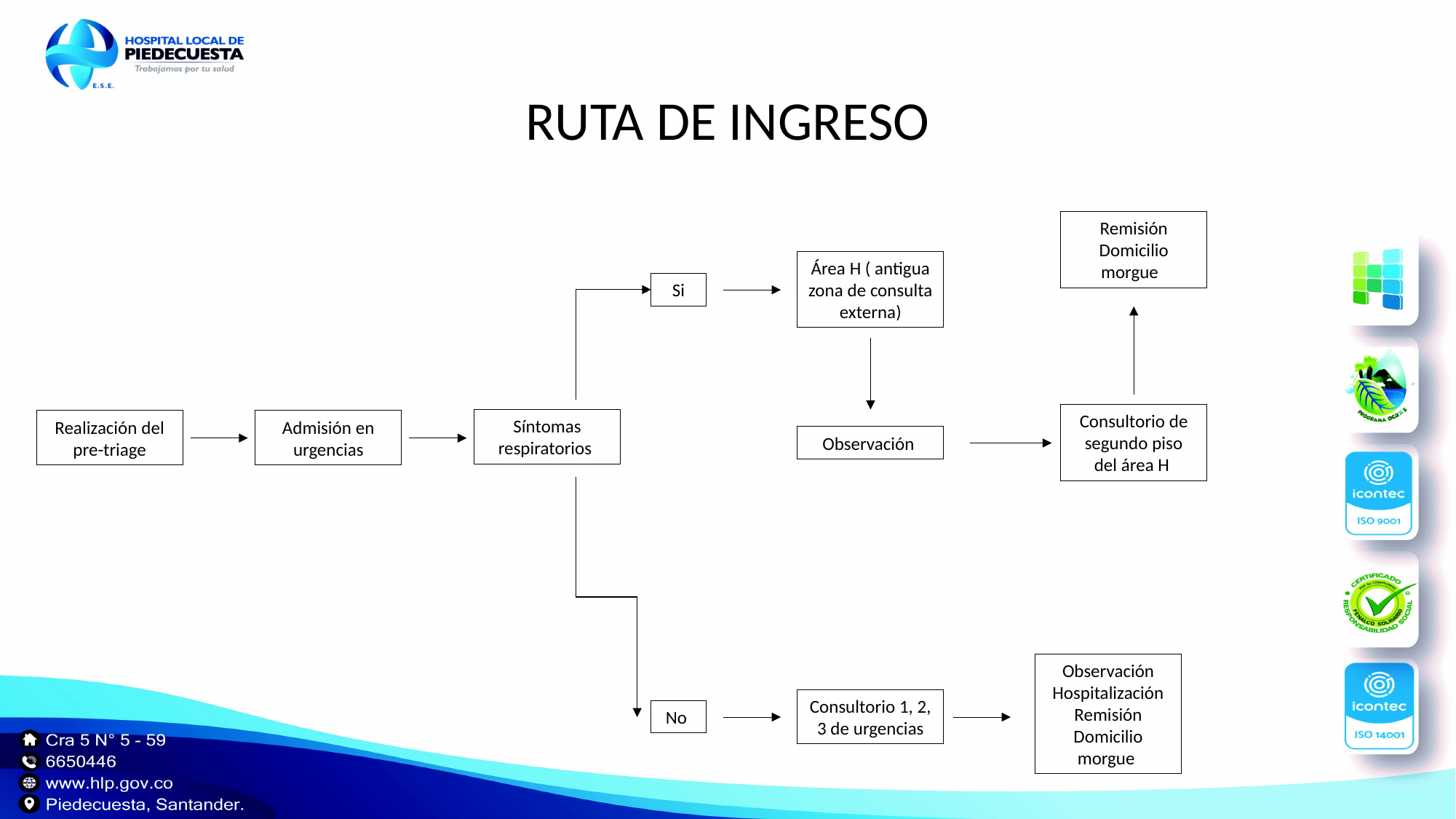

# RUTA DE INGRESO
Remisión
Domicilio
morgue
Área H ( antigua zona de consulta externa)
Si
Consultorio de segundo piso del área H
Síntomas respiratorios
Realización del pre-triage
Admisión en urgencias
Observación
Observación
Hospitalización
Remisión
Domicilio
morgue
Consultorio 1, 2, 3 de urgencias
No